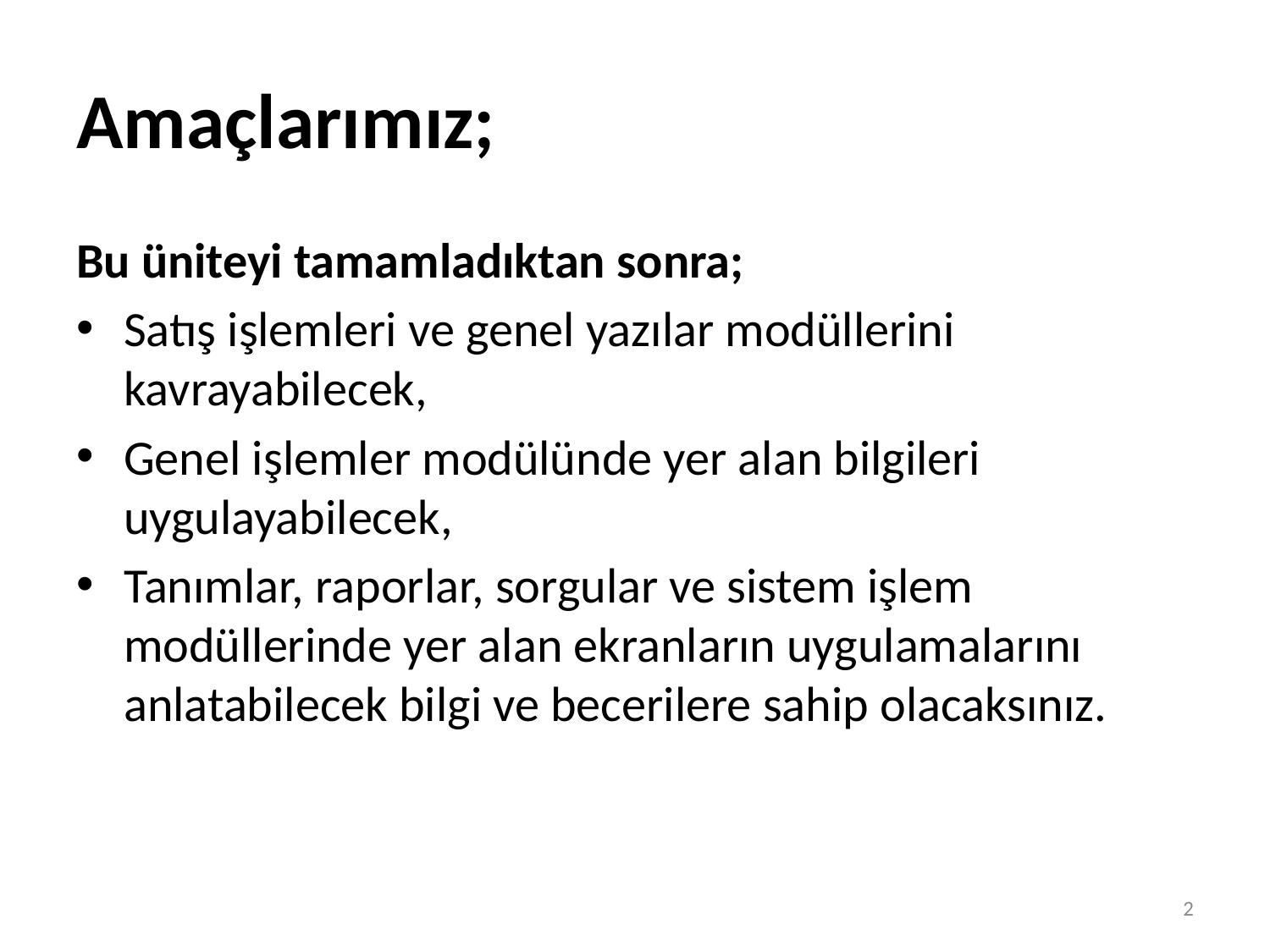

# Amaçlarımız;
Bu üniteyi tamamladıktan sonra;
Satış işlemleri ve genel yazılar modüllerini kavrayabilecek,
Genel işlemler modülünde yer alan bilgileri uygulayabilecek,
Tanımlar, raporlar, sorgular ve sistem işlem modüllerinde yer alan ekranların uygulamalarını anlatabilecek bilgi ve becerilere sahip olacaksınız.
2